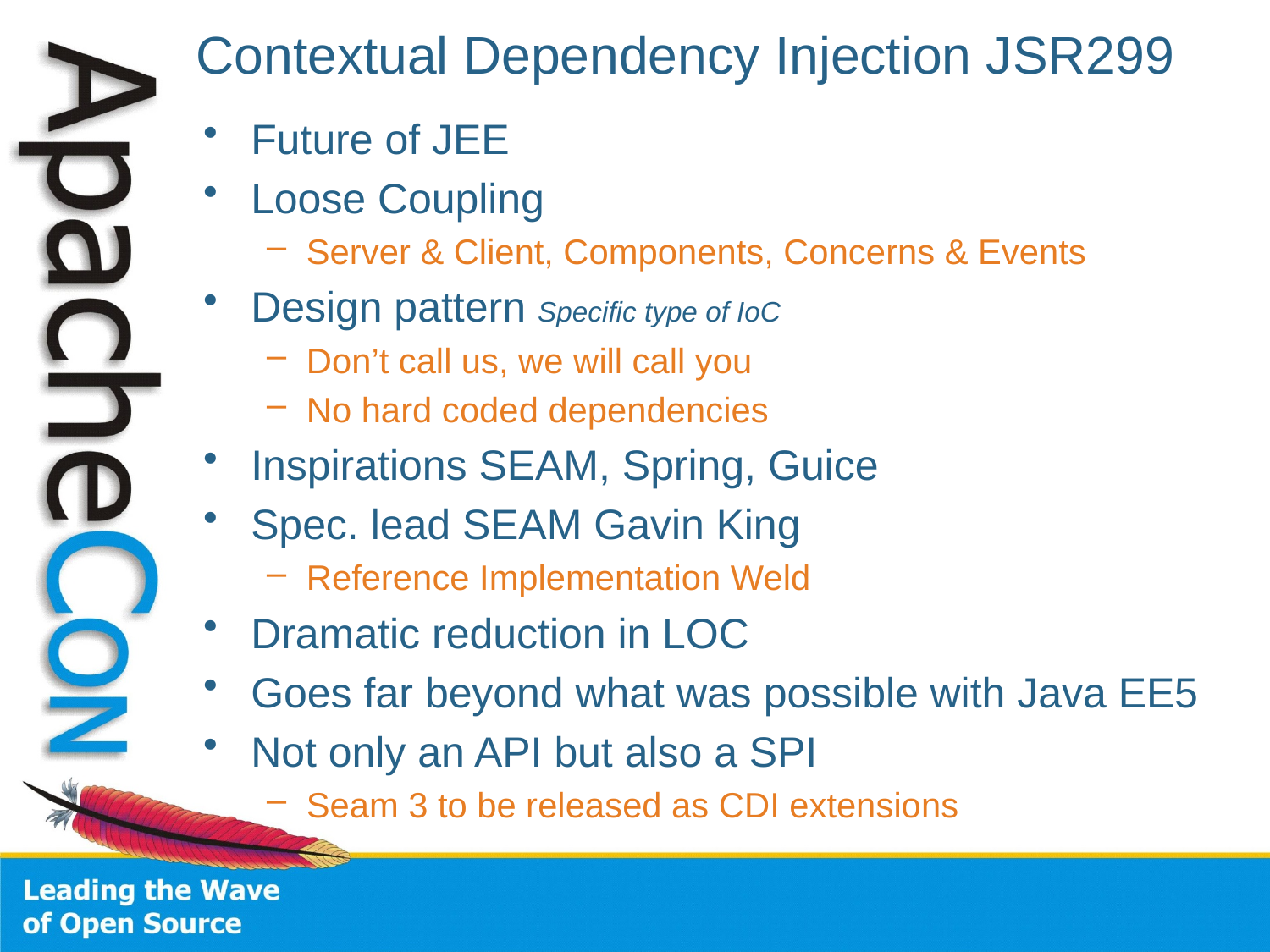

# Contextual Dependency Injection JSR299
Future of JEE
Loose Coupling
Server & Client, Components, Concerns & Events
Design pattern Specific type of IoC
Don’t call us, we will call you
No hard coded dependencies
Inspirations SEAM, Spring, Guice
Spec. lead SEAM Gavin King
Reference Implementation Weld
Dramatic reduction in LOC
Goes far beyond what was possible with Java EE5
Not only an API but also a SPI
Seam 3 to be released as CDI extensions